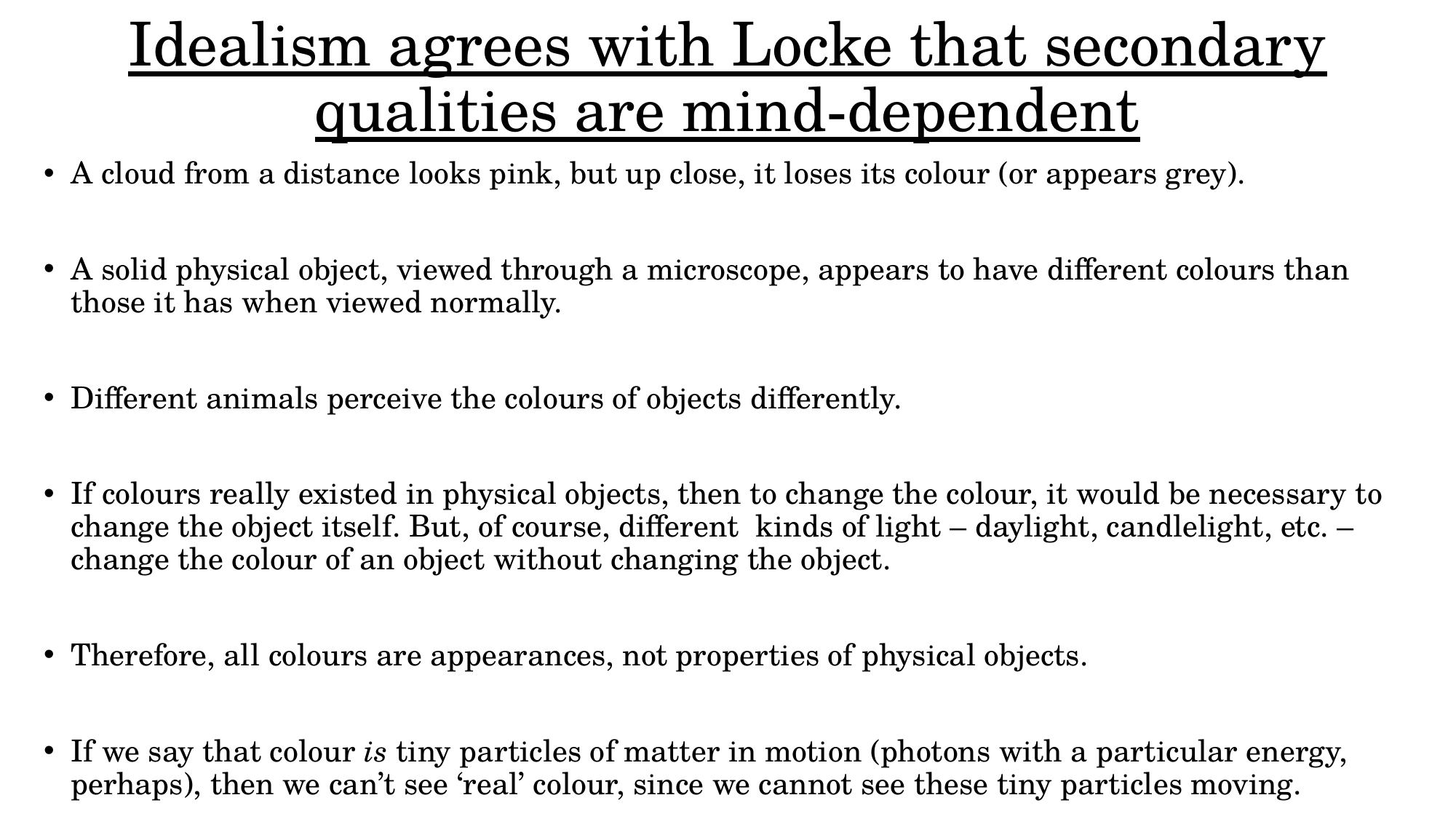

# Idealism agrees with Locke that secondary qualities are mind-dependent
A cloud from a distance looks pink, but up close, it loses its colour (or appears grey).

A solid physical object, viewed through a microscope, appears to have different colours than those it has when viewed normally.

Different animals perceive the colours of objects differently.

If colours really existed in physical objects, then to change the colour, it would be necessary to change the object itself. But, of course, different  kinds of light – daylight, candlelight, etc. – change the colour of an object without changing the object.

Therefore, all colours are appearances, not properties of physical objects.

If we say that colour is tiny particles of matter in motion (photons with a particular energy, perhaps), then we can’t see ‘real’ colour, since we cannot see these tiny particles moving.